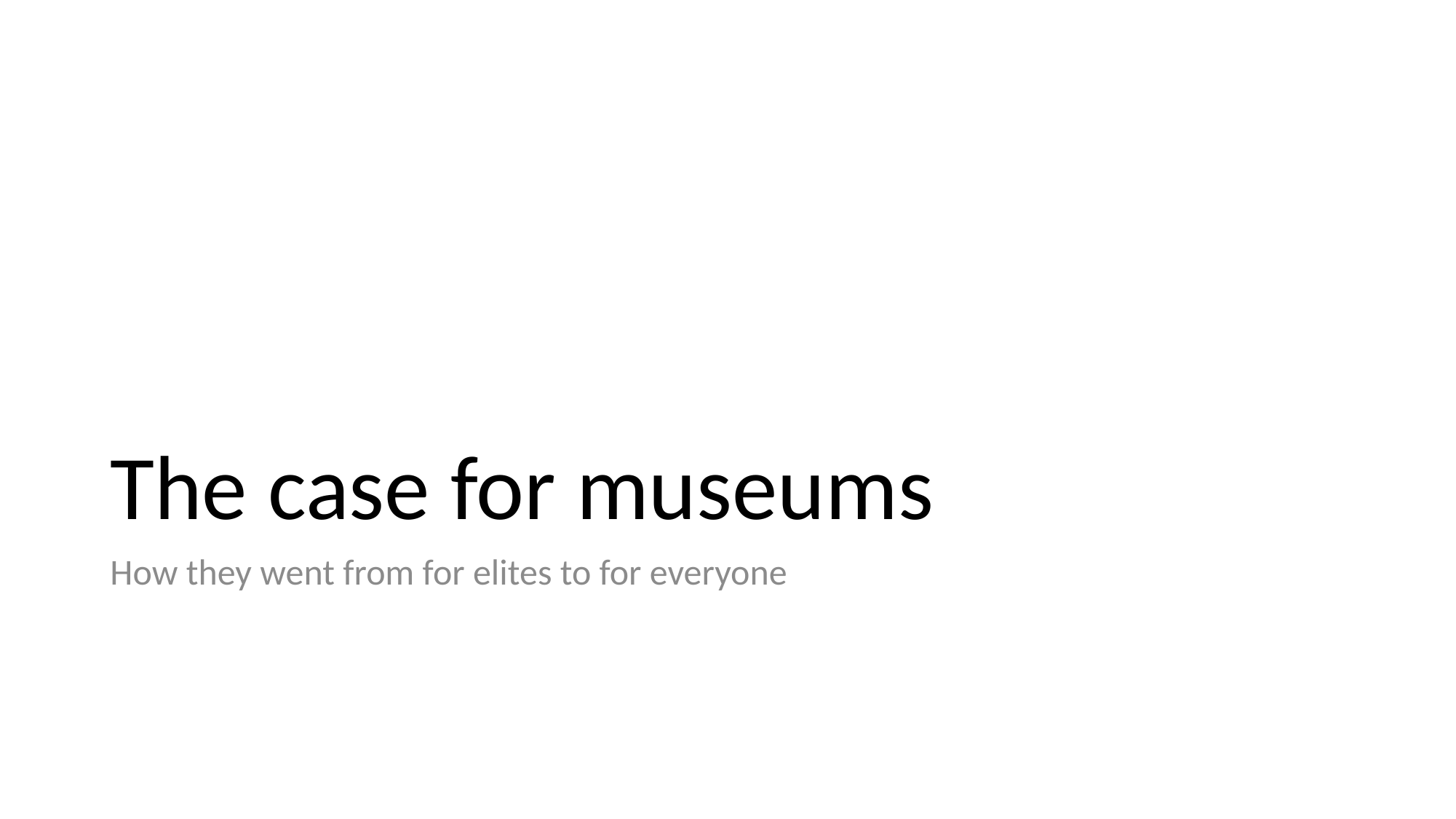

# The case for museums
How they went from for elites to for everyone